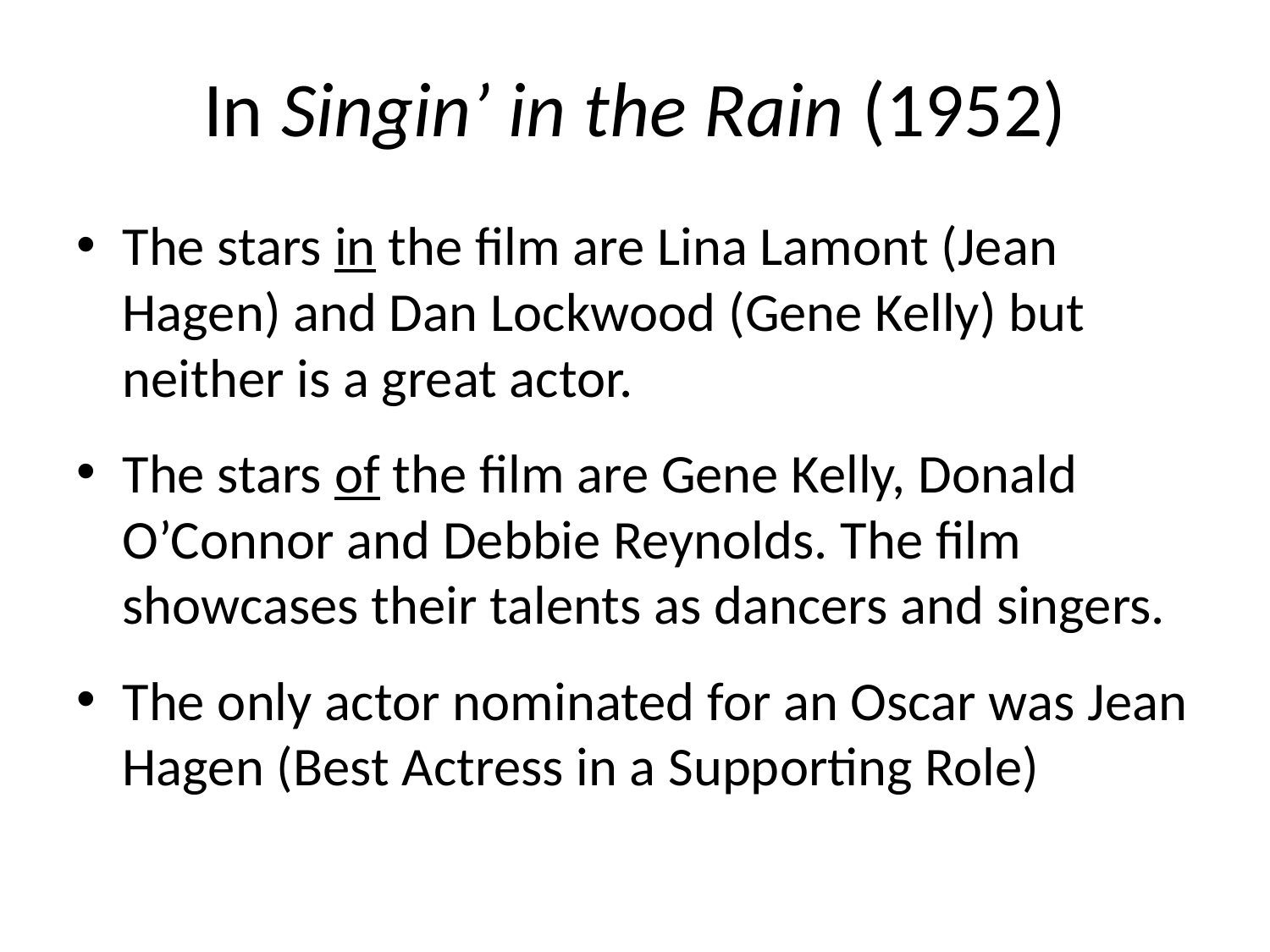

# In Singin’ in the Rain (1952)
The stars in the film are Lina Lamont (Jean Hagen) and Dan Lockwood (Gene Kelly) but neither is a great actor.

The stars of the film are Gene Kelly, Donald O’Connor and Debbie Reynolds. The film showcases their talents as dancers and singers.

The only actor nominated for an Oscar was Jean Hagen (Best Actress in a Supporting Role)